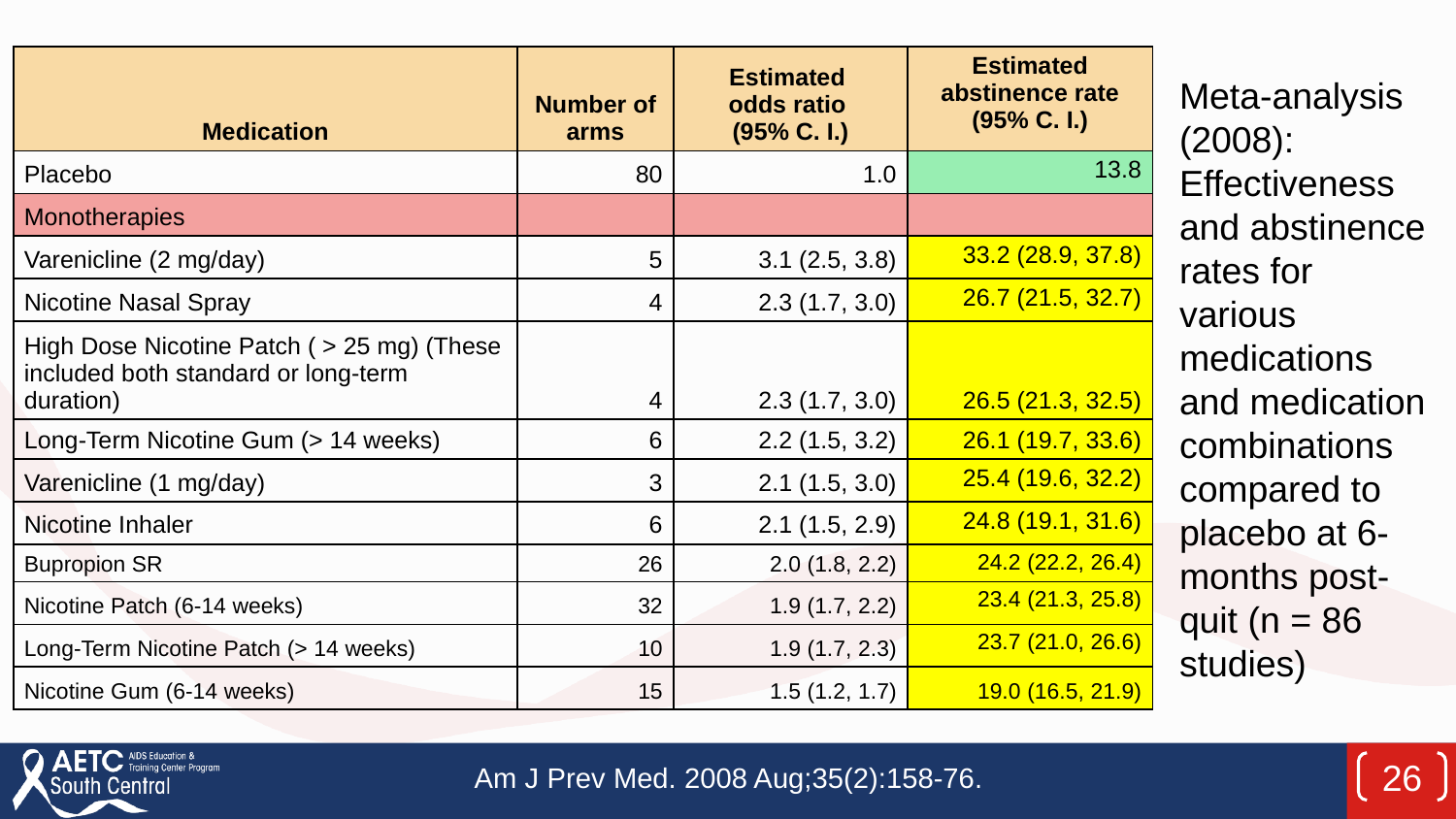

| Medication | Number of arms | Estimated odds ratio (95% C. I.) | Estimated abstinence rate (95% C. I.) |
| --- | --- | --- | --- |
| Placebo | 80 | 1.0 | 13.8 |
| Monotherapies |  |  |  |
| Varenicline (2 mg/day) | 5 | 3.1 (2.5, 3.8) | 33.2 (28.9, 37.8) |
| Nicotine Nasal Spray | 4 | 2.3 (1.7, 3.0) | 26.7 (21.5, 32.7) |
| High Dose Nicotine Patch ( > 25 mg) (These included both standard or long-term duration) | 4 | 2.3 (1.7, 3.0) | 26.5 (21.3, 32.5) |
| Long-Term Nicotine Gum (> 14 weeks) | 6 | 2.2 (1.5, 3.2) | 26.1 (19.7, 33.6) |
| Varenicline (1 mg/day) | 3 | 2.1 (1.5, 3.0) | 25.4 (19.6, 32.2) |
| Nicotine Inhaler | 6 | 2.1 (1.5, 2.9) | 24.8 (19.1, 31.6) |
| Bupropion SR | 26 | 2.0 (1.8, 2.2) | 24.2 (22.2, 26.4) |
| Nicotine Patch (6-14 weeks) | 32 | 1.9 (1.7, 2.2) | 23.4 (21.3, 25.8) |
| Long-Term Nicotine Patch (> 14 weeks) | 10 | 1.9 (1.7, 2.3) | 23.7 (21.0, 26.6) |
| Nicotine Gum (6-14 weeks) | 15 | 1.5 (1.2, 1.7) | 19.0 (16.5, 21.9) |
Meta-analysis (2008):  Effectiveness and abstinence rates for various medications and medication combinations compared to placebo at 6-months post-quit (n = 86 studies)

Am J Prev Med. 2008 Aug;35(2):158-76.
26
26